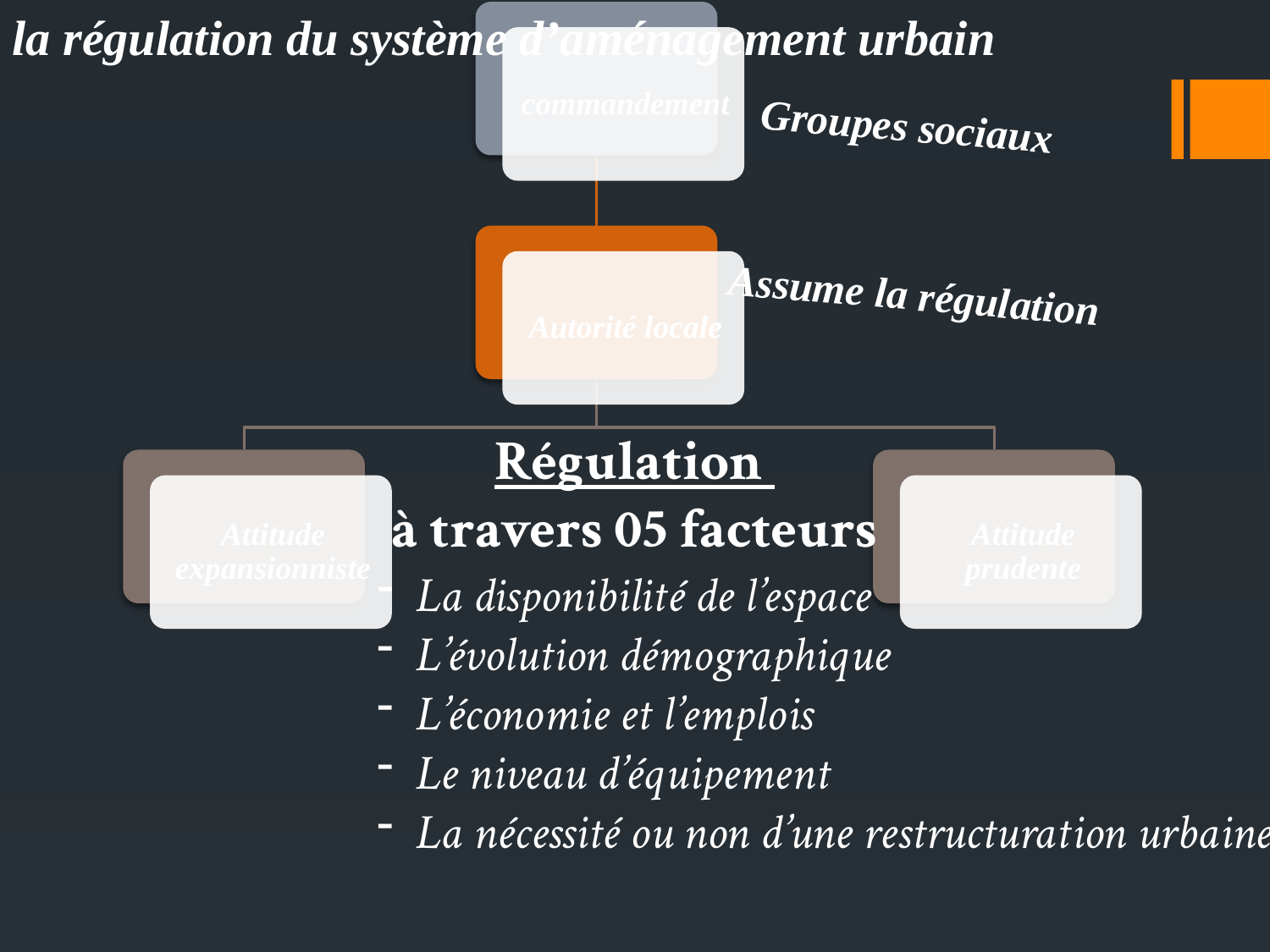

la régulation du système d’aménagement urbain
commandement
Autorité locale
Attitude expansionniste
Attitude prudente
Groupes sociaux
Assume la régulation
Régulation
à travers 05 facteurs
La disponibilité de l’espace
L’évolution démographique
L’économie et l’emplois
Le niveau d’équipement
La nécessité ou non d’une restructuration urbaine